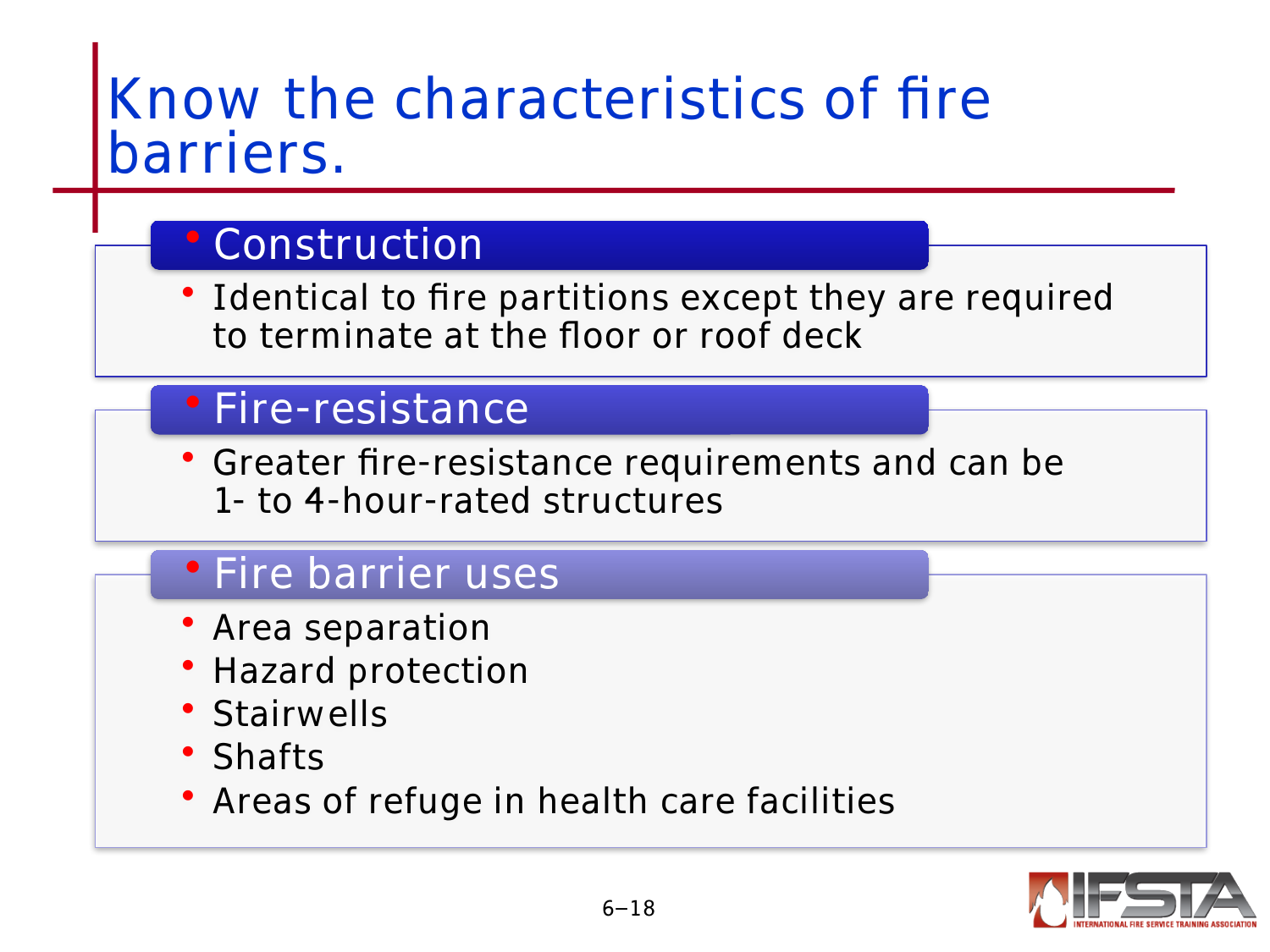

# Know the characteristics of fire barriers.
Identical to fire partitions except they are required to terminate at the floor or roof deck
Construction
Greater fire-resistance requirements and can be
1- to 4-hour-rated structures
Fire-resistance
Area separation
Hazard protection
Stairwells
Shafts
Areas of refuge in health care facilities
Fire barrier uses
6–18